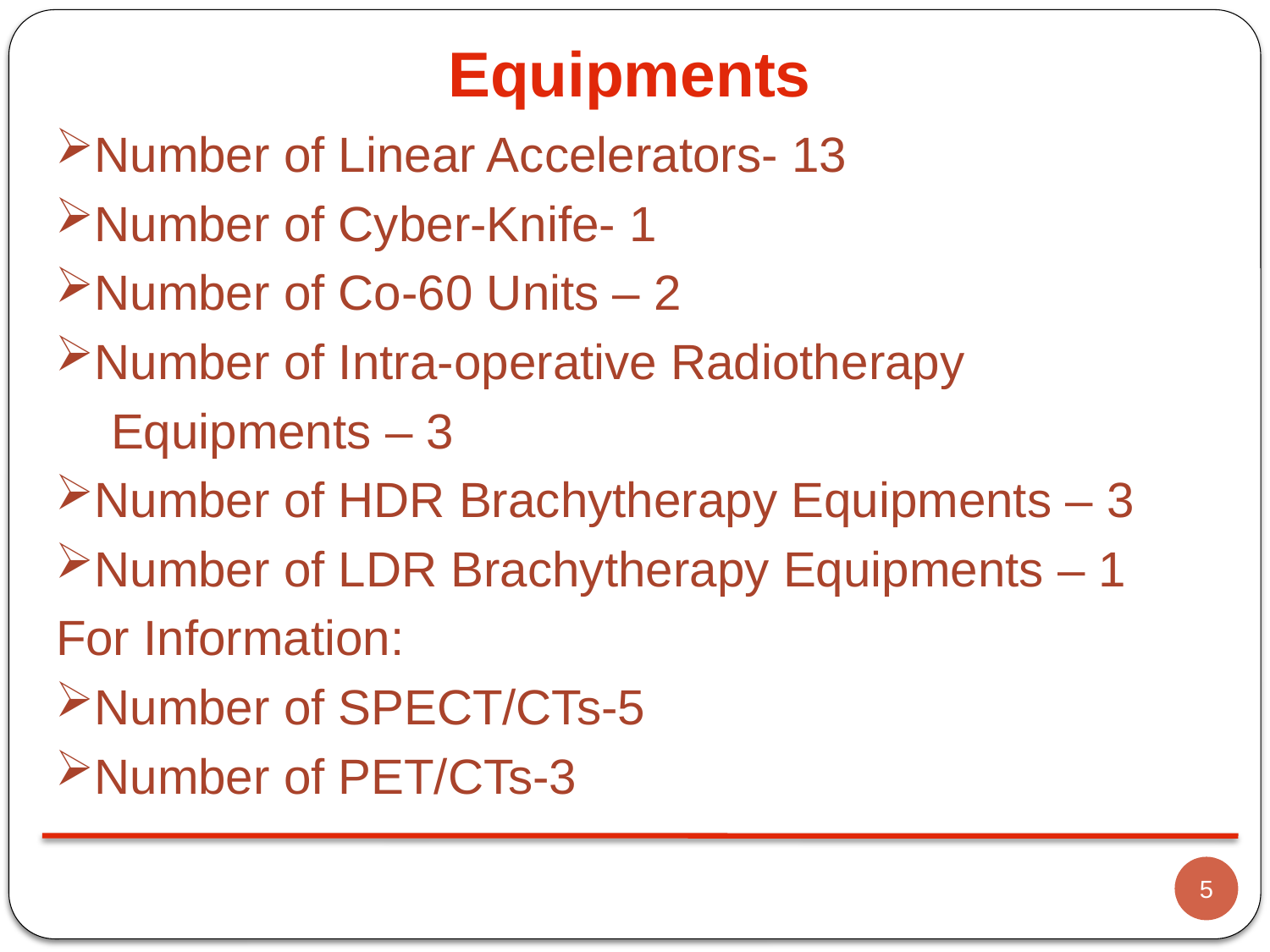

Equipments
Number of Linear Accelerators- 13
Number of Cyber-Knife- 1
Number of Co-60 Units – 2
Number of Intra-operative Radiotherapy
    Equipments – 3
Number of HDR Brachytherapy Equipments – 3
Number of LDR Brachytherapy Equipments – 1
For Information:
Number of SPECT/CTs-5
Number of PET/CTs-3

Number of X-rays Units - 1904
Number of Digital X-rays Units – N/A
Number of Mammography Units - 40
Number of Fluoroscopy Units - N/A
Number of Dental X-rays Units - 423
Number of X-ray Units used for interventional diagnostic procedures-84
Number of CT systems – 162
Number of SPECT/CTs-5
Number of MRI systems – 25
Number of PET-CTs – 2
Availability of PACS, electronic requesting systems-Yes

5